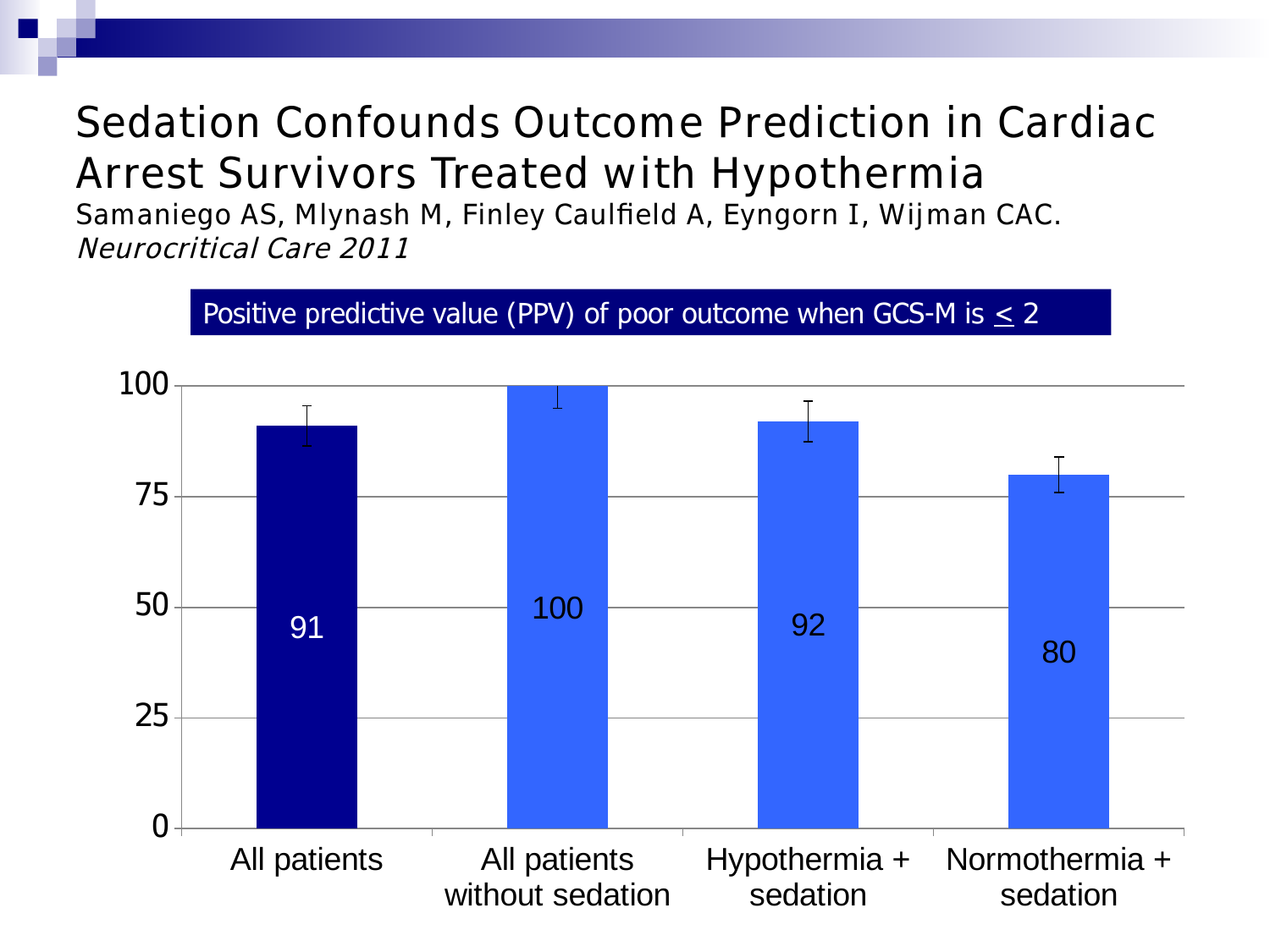

Sedation Confounds Outcome Prediction in Cardiac Arrest Survivors Treated with Hypothermia
Samaniego AS, Mlynash M, Finley Caulfield A, Eyngorn I, Wijman CAC.
Neurocritical Care 2011
Positive predictive value (PPV) of poor outcome when GCS-M is < 2

### Chart

| Category | Série 1 |
|---|---|
| All patients | 91.0 |
| All patients without sedation | 100.0 |
| Hypothermia + sedation | 92.0 |
| Normothermia + sedation | 80.0 |